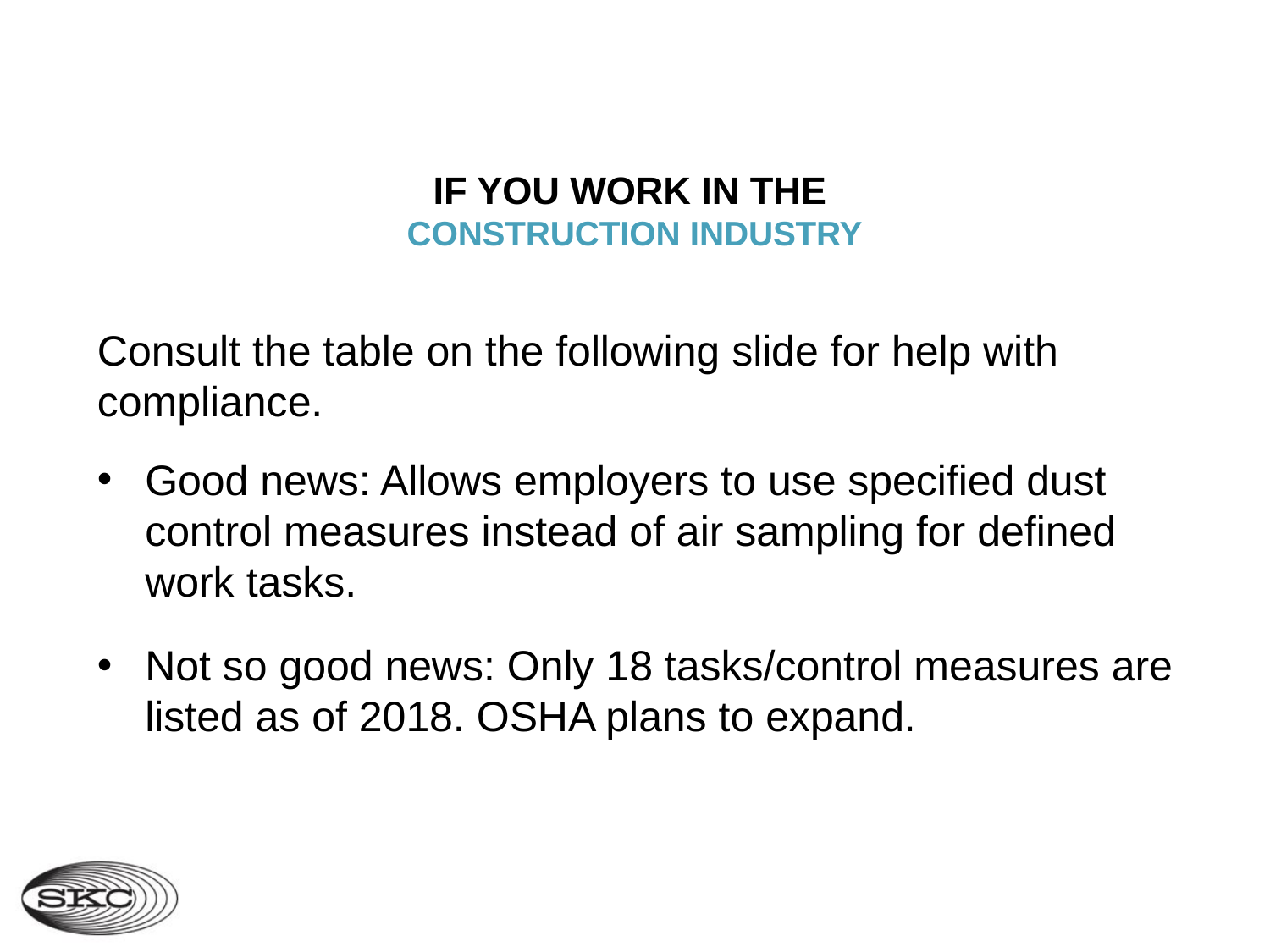

# IF YOU WORK IN THE CONSTRUCTION INDUSTRY
Consult the table on the following slide for help with compliance.

Good news: Allows employers to use specified dust control measures instead of air sampling for defined work tasks.

Not so good news: Only 18 tasks/control measures are listed as of 2018. OSHA plans to expand.